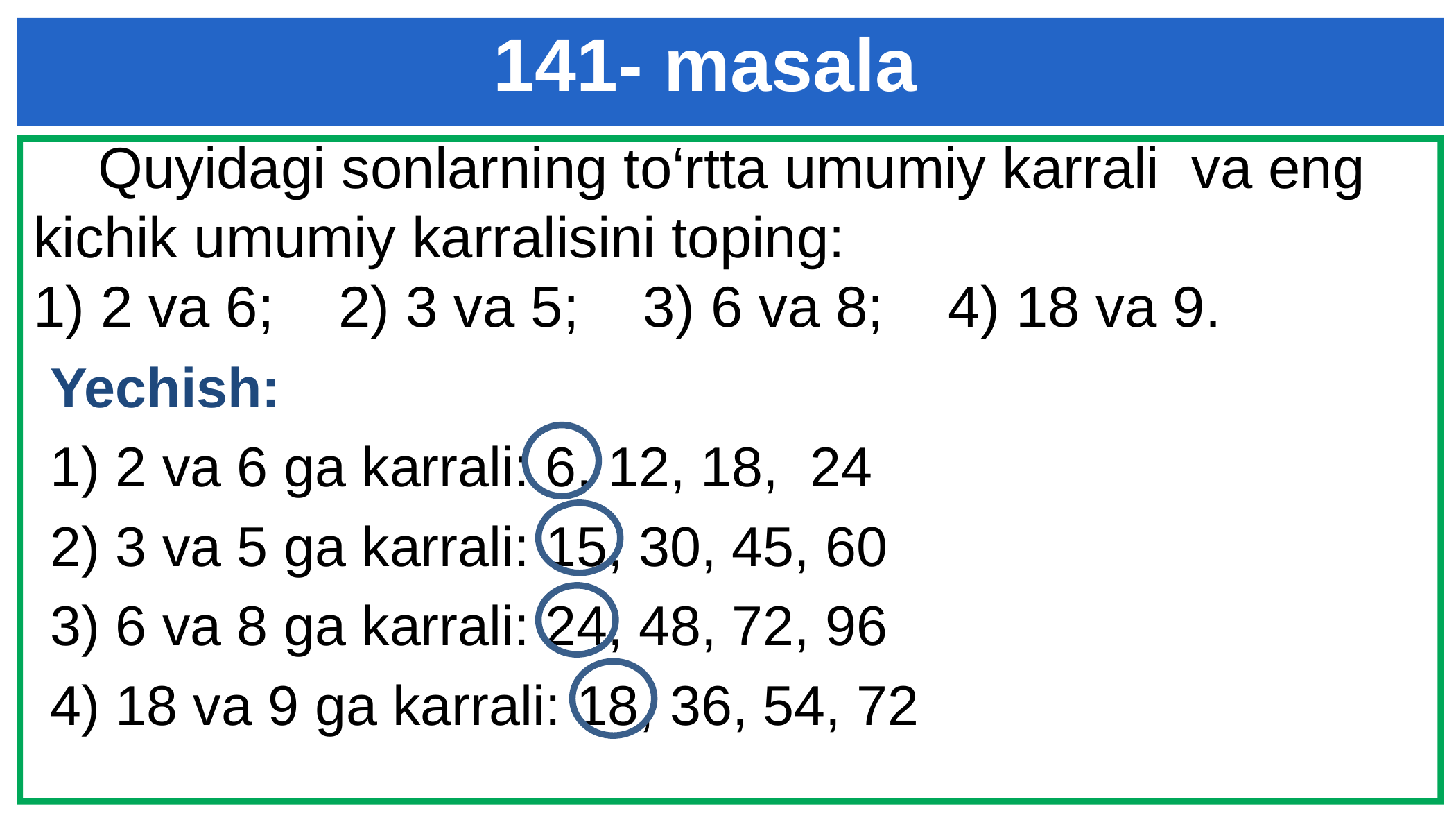

# 141- masala
    Quyidagi sonlarning to‘rtta umumiy karrali  va eng kichik umumiy karralisini toping:
1) 2 va 6;    2) 3 va 5;    3) 6 va 8;    4) 18 va 9.
Yechish:
1) 2 va 6 ga karrali: 6, 12, 18,  24
2) 3 va 5 ga karrali: 15, 30, 45, 60
3) 6 va 8 ga karrali: 24, 48, 72, 96
4) 18 va 9 ga karrali: 18, 36, 54, 72